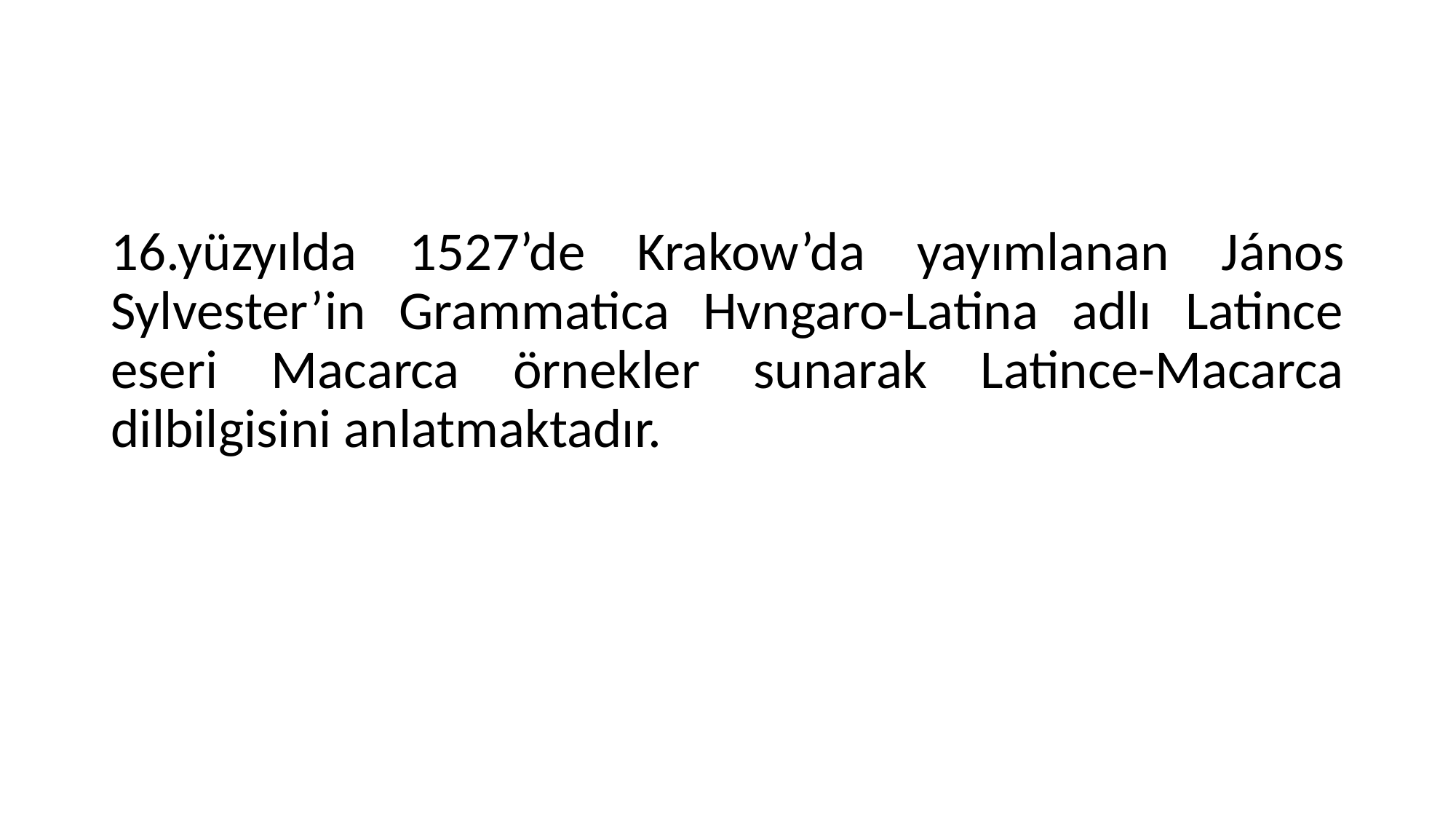

16.yüzyılda 1527’de Krakow’da yayımlanan János Sylvester’in Grammatica Hvngaro-Latina adlı Latince eseri Macarca örnekler sunarak Latince-Macarca dilbilgisini anlatmaktadır.